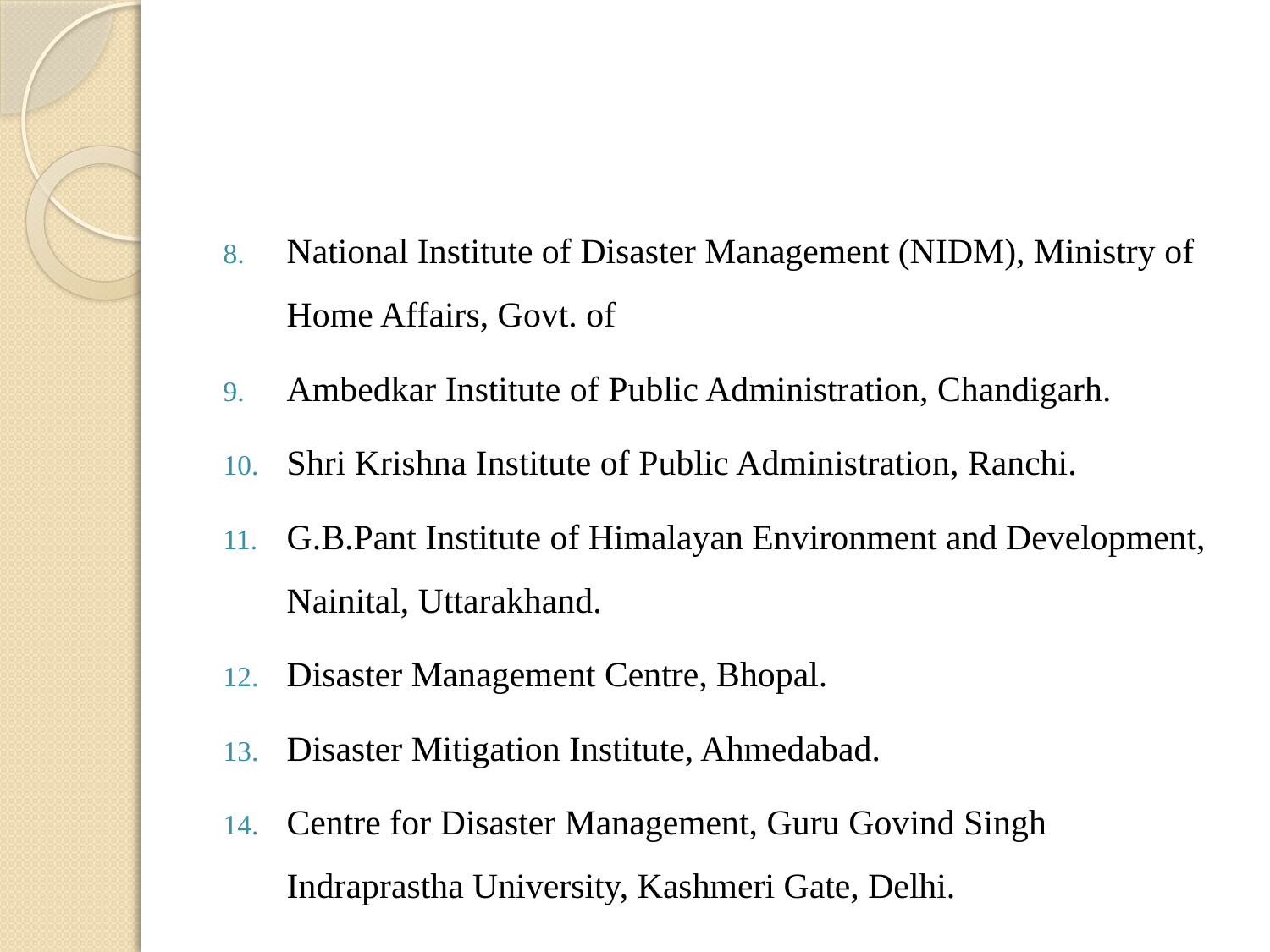

#
National Institute of Disaster Management (NIDM), Ministry of Home Affairs, Govt. of
Ambedkar Institute of Public Administration, Chandigarh.
Shri Krishna Institute of Public Administration, Ranchi.
G.B.Pant Institute of Himalayan Environment and Development, Nainital, Uttarakhand.
Disaster Management Centre, Bhopal.
Disaster Mitigation Institute, Ahmedabad.
Centre for Disaster Management, Guru Govind Singh Indraprastha University, Kashmeri Gate, Delhi.